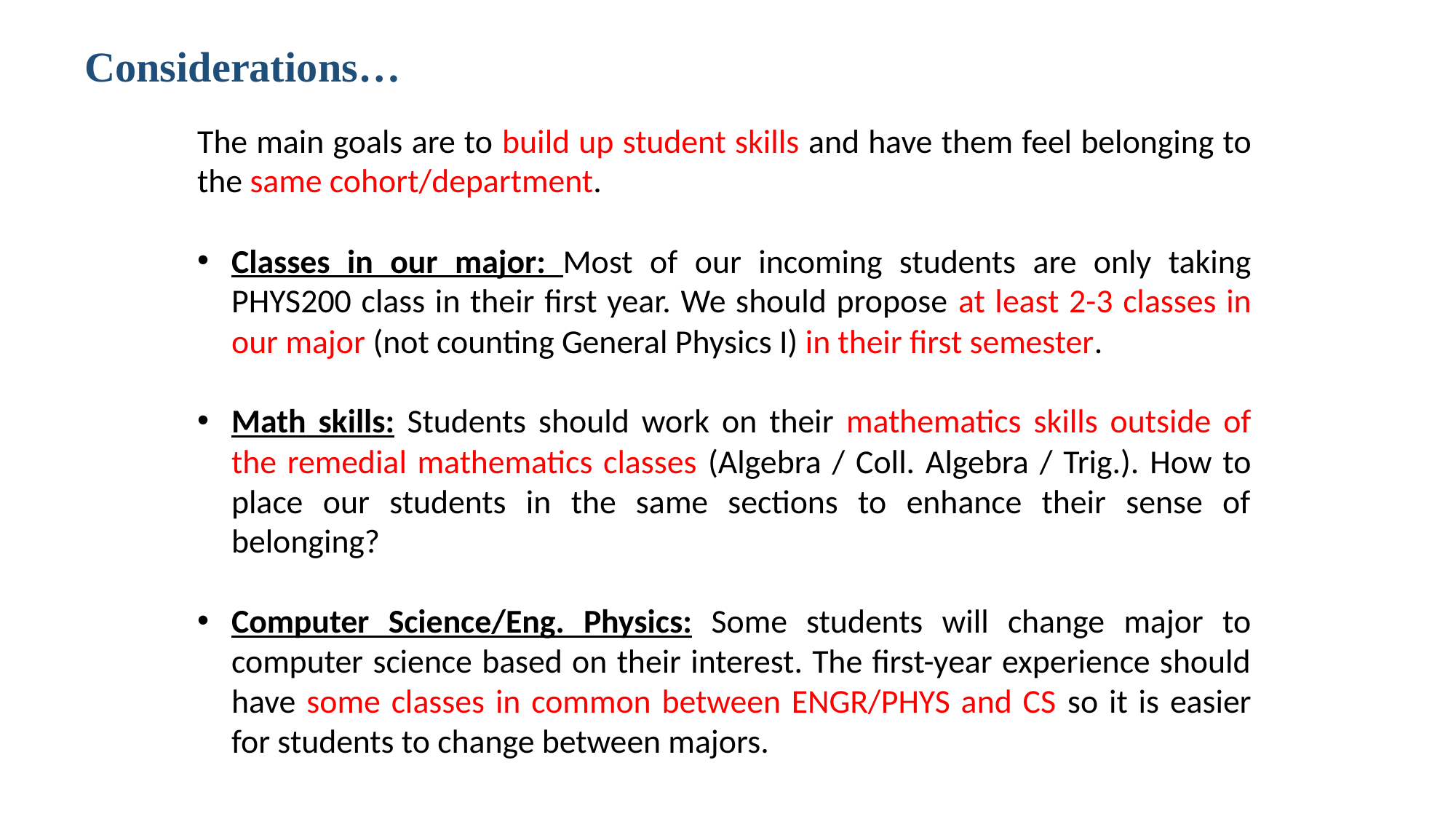

Considerations…
The main goals are to build up student skills and have them feel belonging to the same cohort/department.

Classes in our major: Most of our incoming students are only taking PHYS200 class in their first year. We should propose at least 2-3 classes in our major (not counting General Physics I) in their first semester.

Math skills: Students should work on their mathematics skills outside of the remedial mathematics classes (Algebra / Coll. Algebra / Trig.). How to place our students in the same sections to enhance their sense of belonging?

Computer Science/Eng. Physics: Some students will change major to computer science based on their interest. The first-year experience should have some classes in common between ENGR/PHYS and CS so it is easier for students to change between majors.